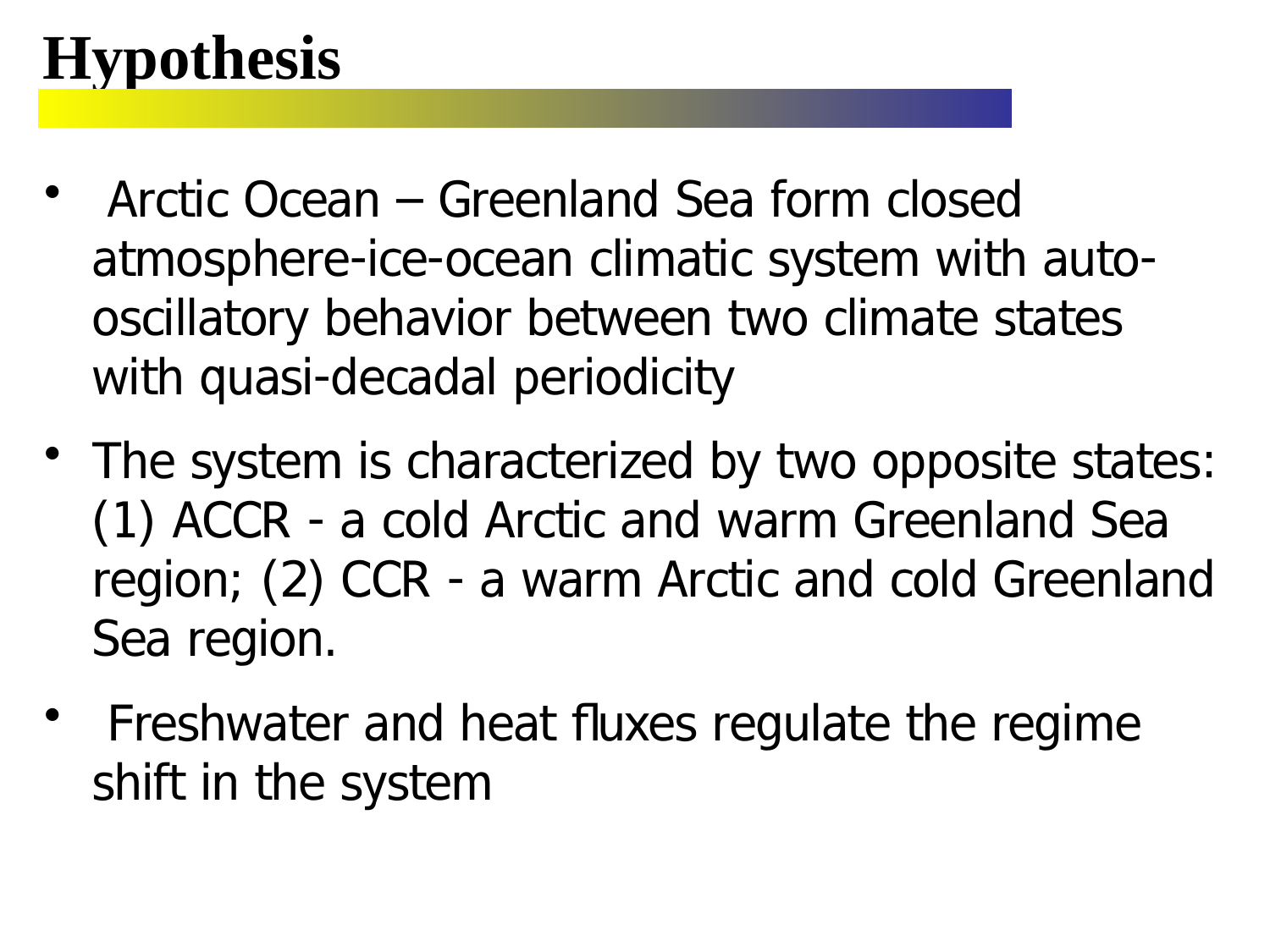

Hypothesis

 Arctic Ocean – Greenland Sea form closed atmosphere-ice-ocean climatic system with auto-oscillatory behavior between two climate states with quasi-decadal periodicity
The system is characterized by two opposite states: (1) ACCR - a cold Arctic and warm Greenland Sea region; (2) CCR - a warm Arctic and cold Greenland Sea region.
 Freshwater and heat fluxes regulate the regime shift in the system